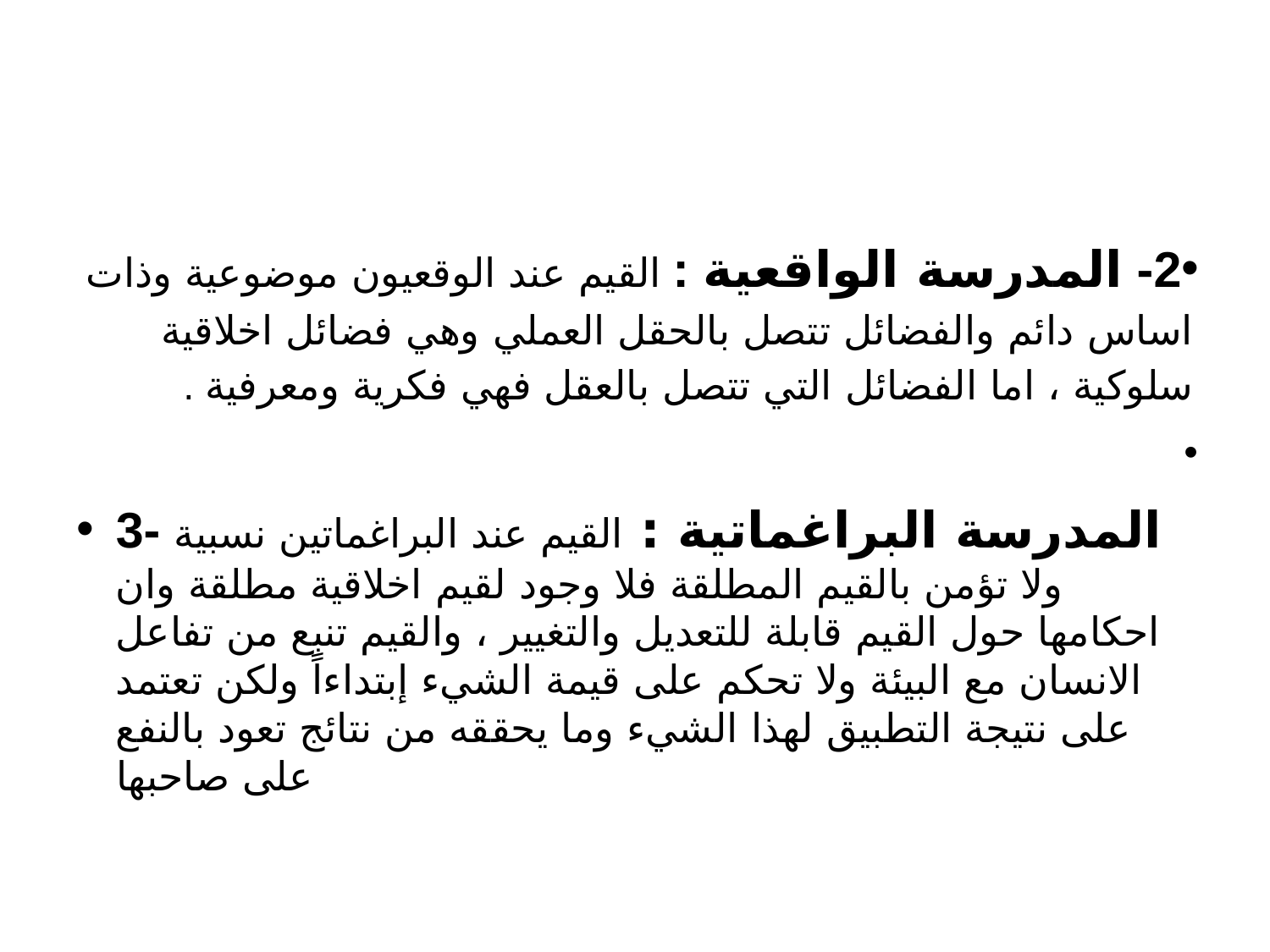

#
2- المدرسة الواقعية : القيم عند الوقعيون موضوعية وذات اساس دائم والفضائل تتصل بالحقل العملي وهي فضائل اخلاقية سلوكية ، اما الفضائل التي تتصل بالعقل فهي فكرية ومعرفية .

3- المدرسة البراغماتية : القيم عند البراغماتين نسبية ولا تؤمن بالقيم المطلقة فلا وجود لقيم اخلاقية مطلقة وان احكامها حول القيم قابلة للتعديل والتغيير ، والقيم تنبع من تفاعل الانسان مع البيئة ولا تحكم على قيمة الشيء إبتداءاً ولكن تعتمد على نتيجة التطبيق لهذا الشيء وما يحققه من نتائج تعود بالنفع على صاحبها